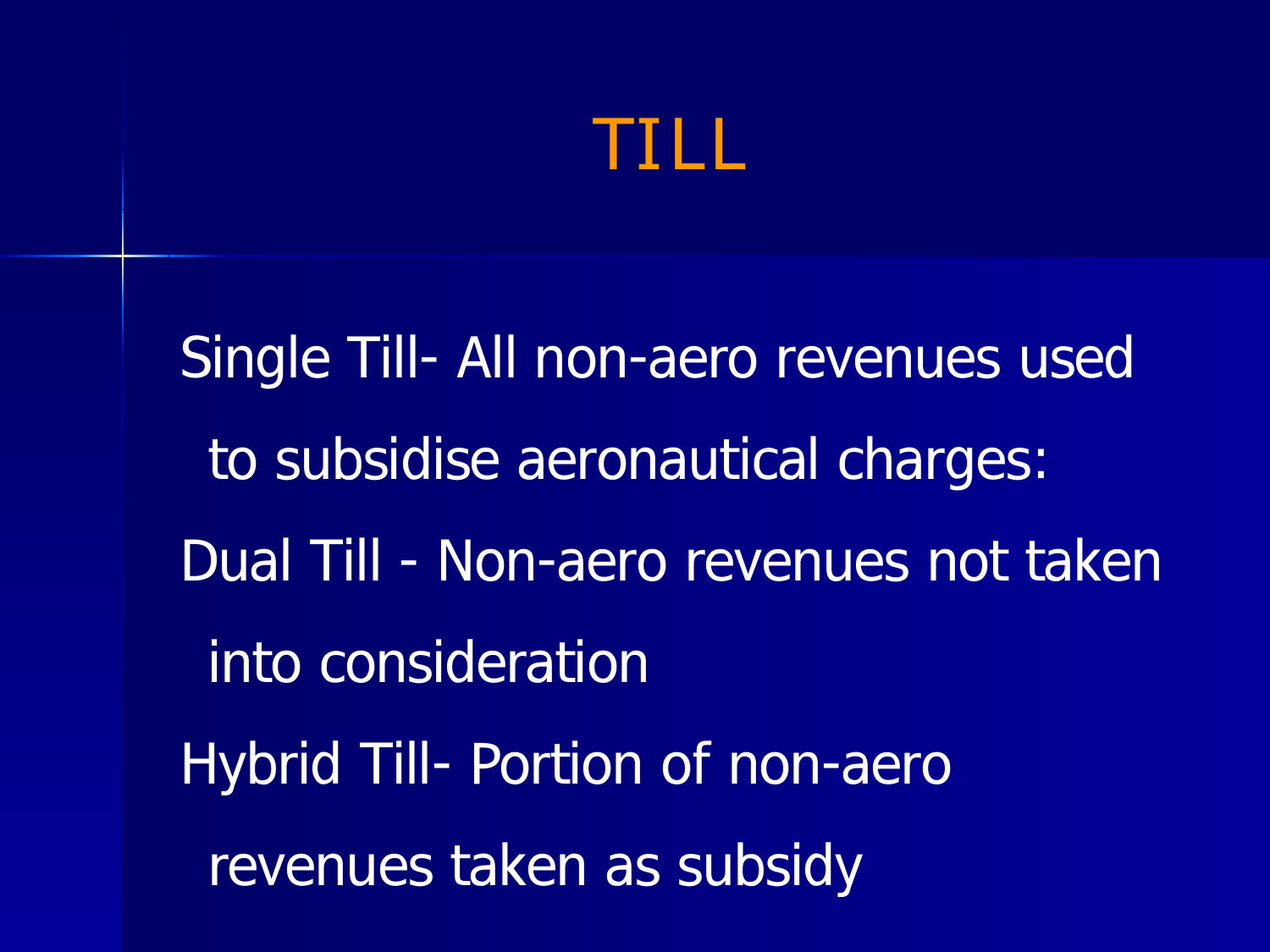

# TILL
Single Till- All non-aero revenues used to subsidise aeronautical charges:
Dual Till - Non-aero revenues not taken into consideration
Hybrid Till- Portion of non-aero revenues taken as subsidy